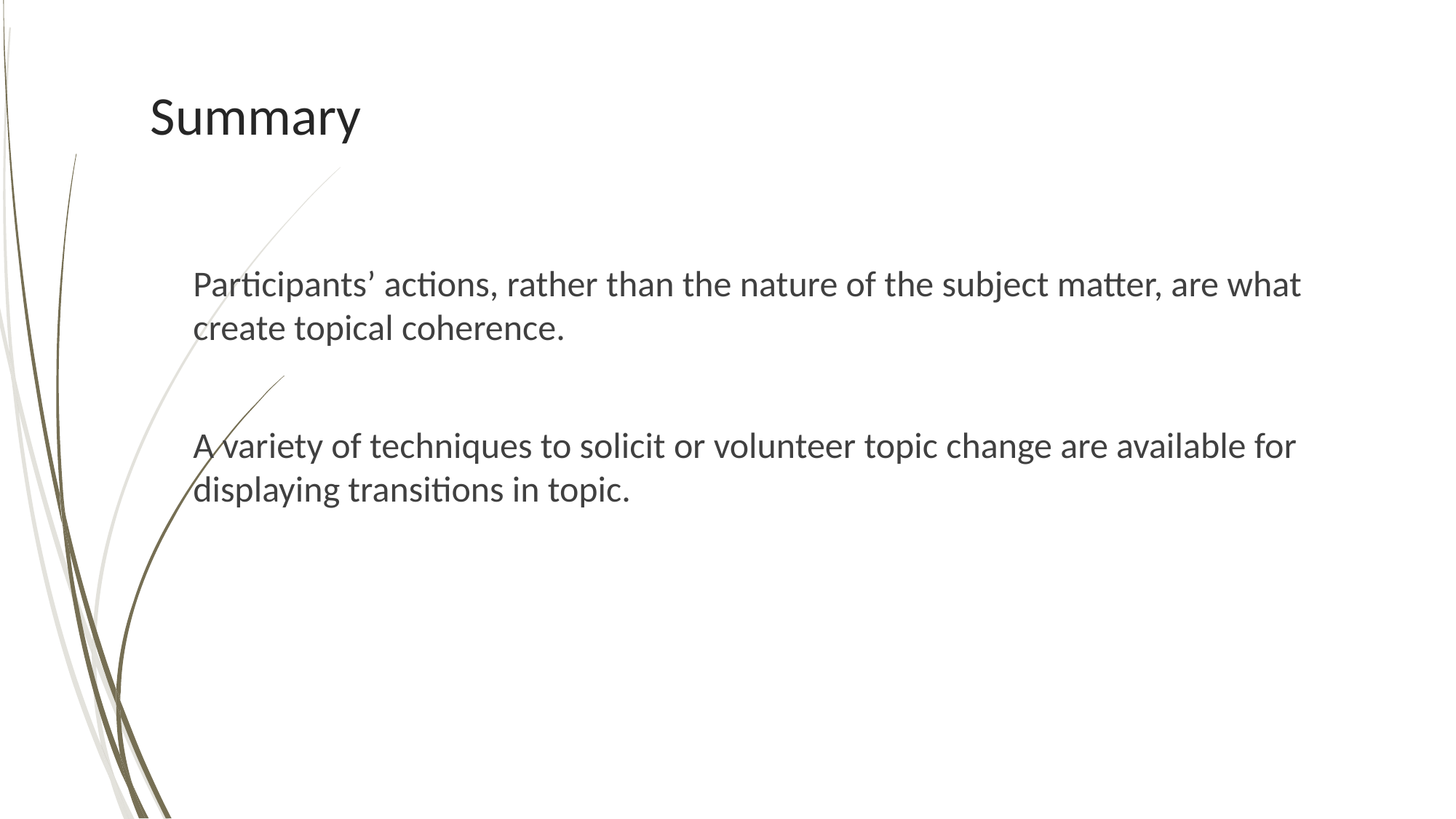

# Summary
15
Participants’ actions, rather than the nature of the subject matter, are what create topical coherence.

A variety of techniques to solicit or volunteer topic change are available for displaying transitions in topic.